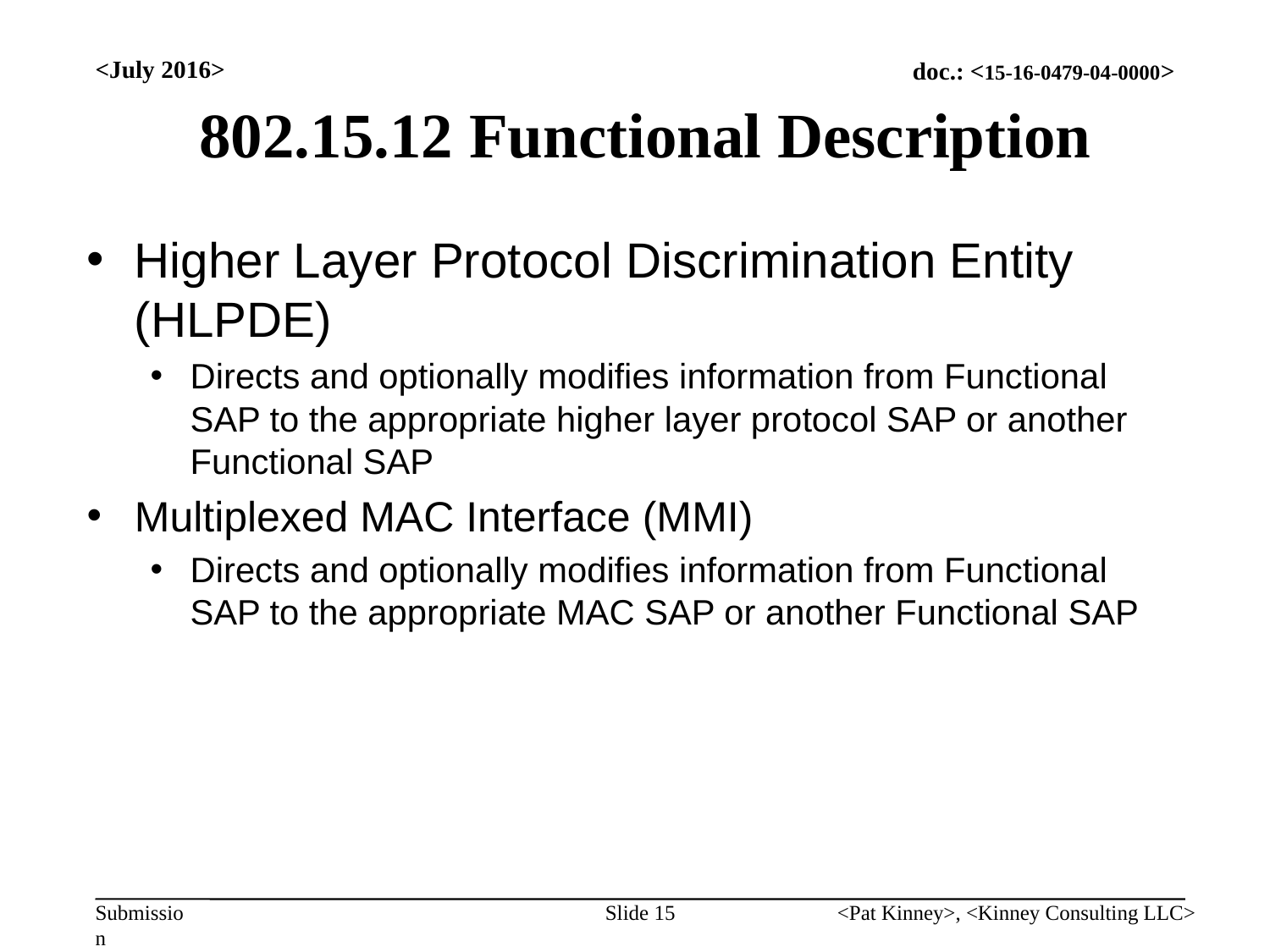

# 802.15.12 Functional Description
<July 2016>
Higher Layer Protocol Discrimination Entity (HLPDE)
Directs and optionally modifies information from Functional SAP to the appropriate higher layer protocol SAP or another Functional SAP
Multiplexed MAC Interface (MMI)
Directs and optionally modifies information from Functional SAP to the appropriate MAC SAP or another Functional SAP
Slide 15
<Pat Kinney>, <Kinney Consulting LLC>